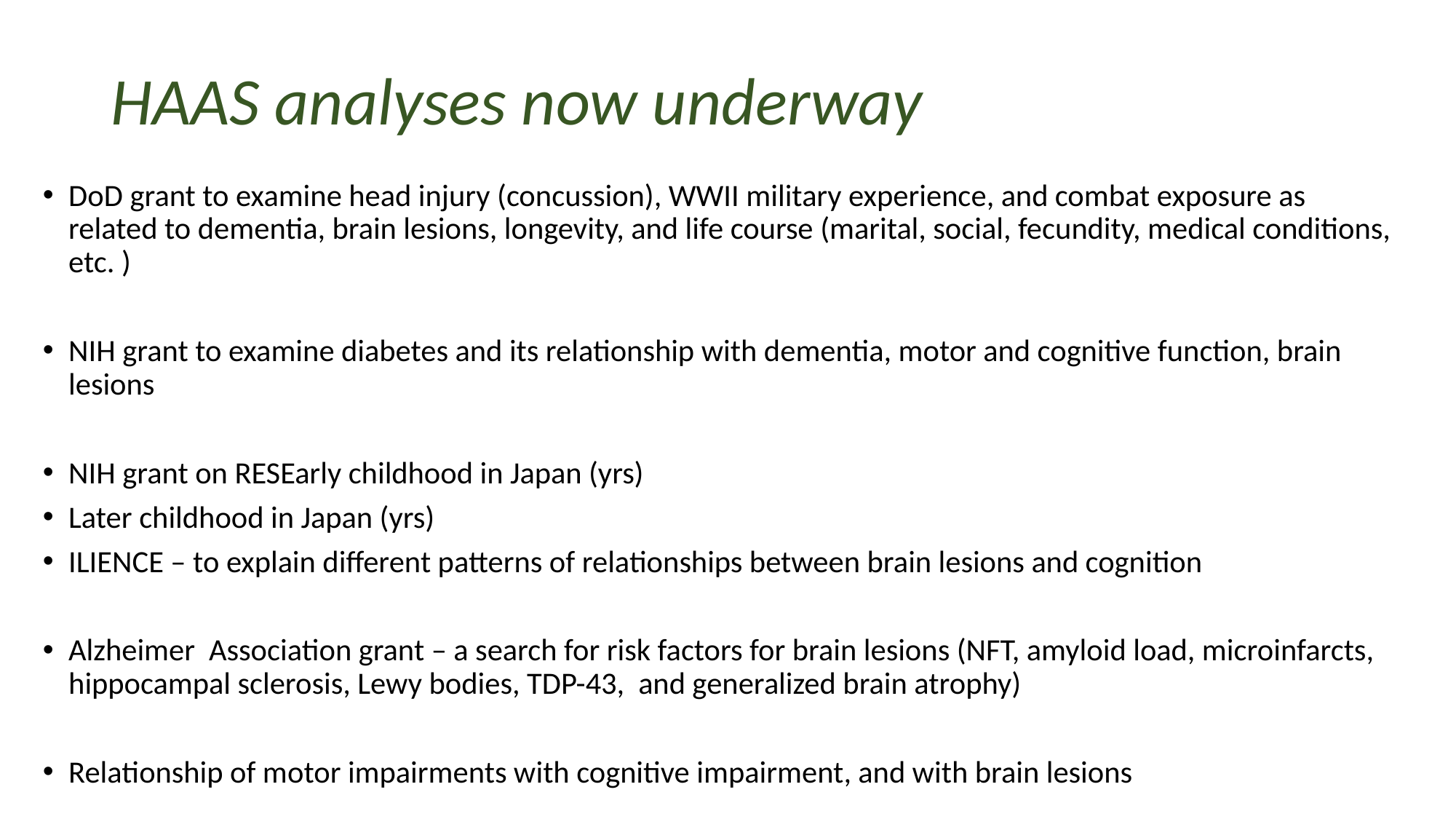

# HAAS analyses now underway
DoD grant to examine head injury (concussion), WWII military experience, and combat exposure as related to dementia, brain lesions, longevity, and life course (marital, social, fecundity, medical conditions, etc. )

NIH grant to examine diabetes and its relationship with dementia, motor and cognitive function, brain lesions

NIH grant on RESEarly childhood in Japan (yrs)
Later childhood in Japan (yrs)
ILIENCE – to explain different patterns of relationships between brain lesions and cognition

Alzheimer  Association grant – a search for risk factors for brain lesions (NFT, amyloid load, microinfarcts, hippocampal sclerosis, Lewy bodies, TDP-43,  and generalized brain atrophy)

Relationship of motor impairments with cognitive impairment, and with brain lesions